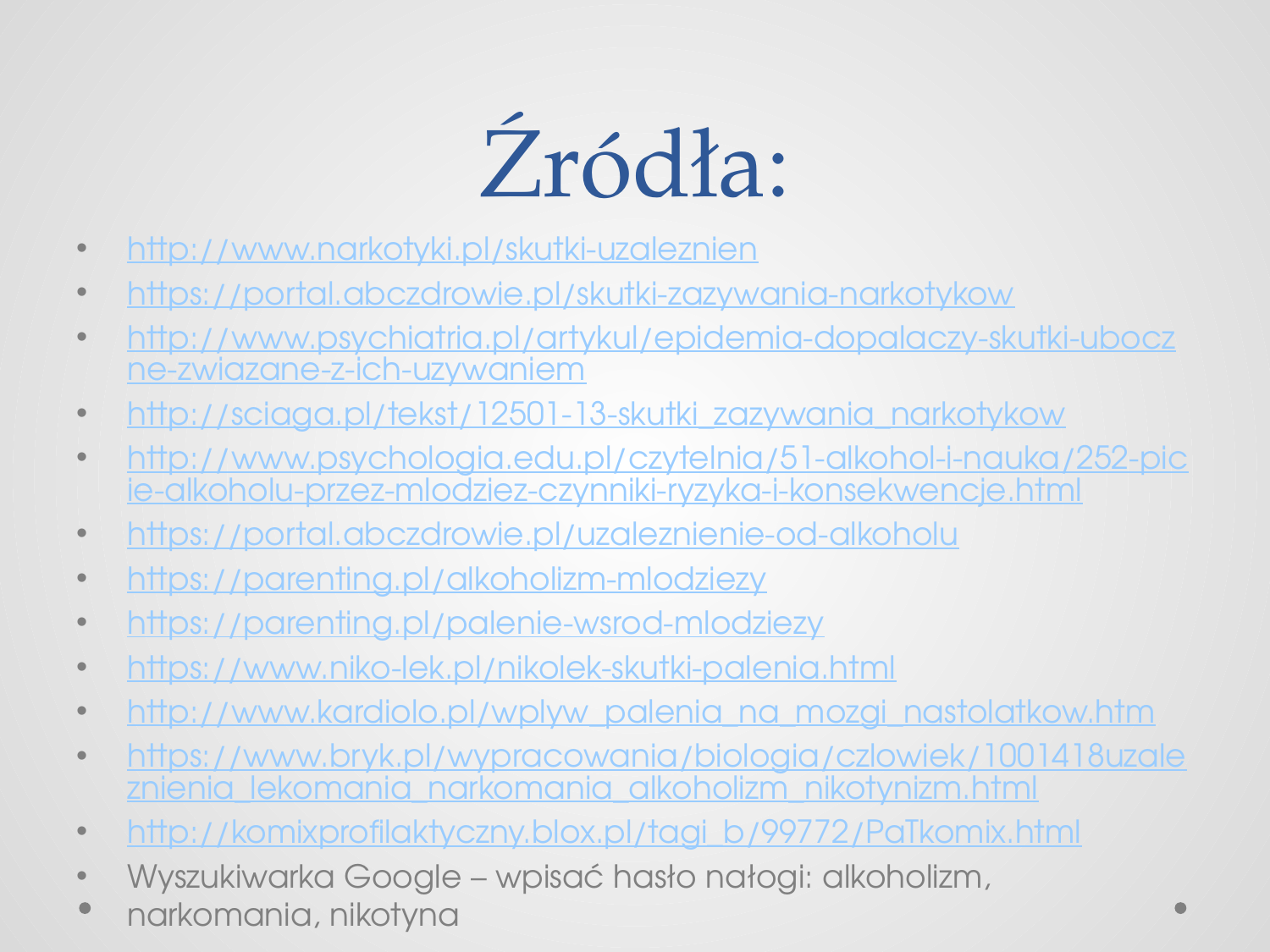

# Źródła:
http://www.narkotyki.pl/skutki-uzaleznien
https://portal.abczdrowie.pl/skutki-zazywania-narkotykow
http://www.psychiatria.pl/artykul/epidemia-dopalaczy-skutki-uboczne-zwiazane-z-ich-uzywaniem
http://sciaga.pl/tekst/12501-13-skutki_zazywania_narkotykow
http://www.psychologia.edu.pl/czytelnia/51-alkohol-i-nauka/252-picie-alkoholu-przez-mlodziez-czynniki-ryzyka-i-konsekwencje.html
https://portal.abczdrowie.pl/uzaleznienie-od-alkoholu
https://parenting.pl/alkoholizm-mlodziezy
https://parenting.pl/palenie-wsrod-mlodziezy
https://www.niko-lek.pl/nikolek-skutki-palenia.html
http://www.kardiolo.pl/wplyw_palenia_na_mozgi_nastolatkow.htm
https://www.bryk.pl/wypracowania/biologia/czlowiek/1001418uzaleznienia_lekomania_narkomania_alkoholizm_nikotynizm.html
http://komixprofilaktyczny.blox.pl/tagi_b/99772/PaTkomix.html
Wyszukiwarka Google – wpisać hasło nałogi: alkoholizm, narkomania, nikotyna